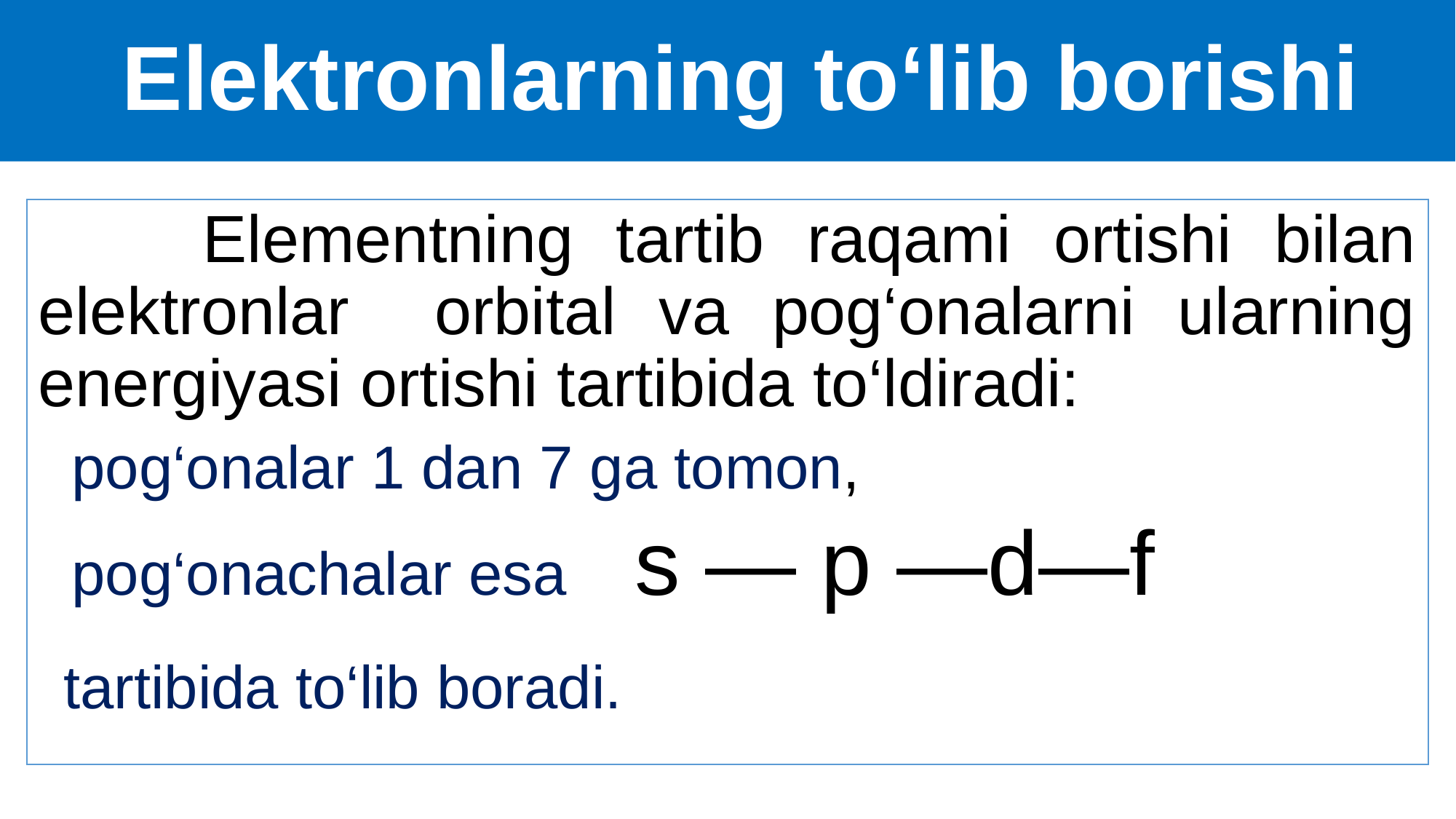

# Elektronlarning to‘lib borishi
    Elementning tartib raqami ortishi bilan elektronlar  orbital va pog‘onalarni ularning energiyasi ortishi tartibida to‘ldiradi:
  pog‘onalar 1 dan 7 ga tomon,
  pog‘onachalar esa    s — p —d—f
 tartibida to‘lib boradi.